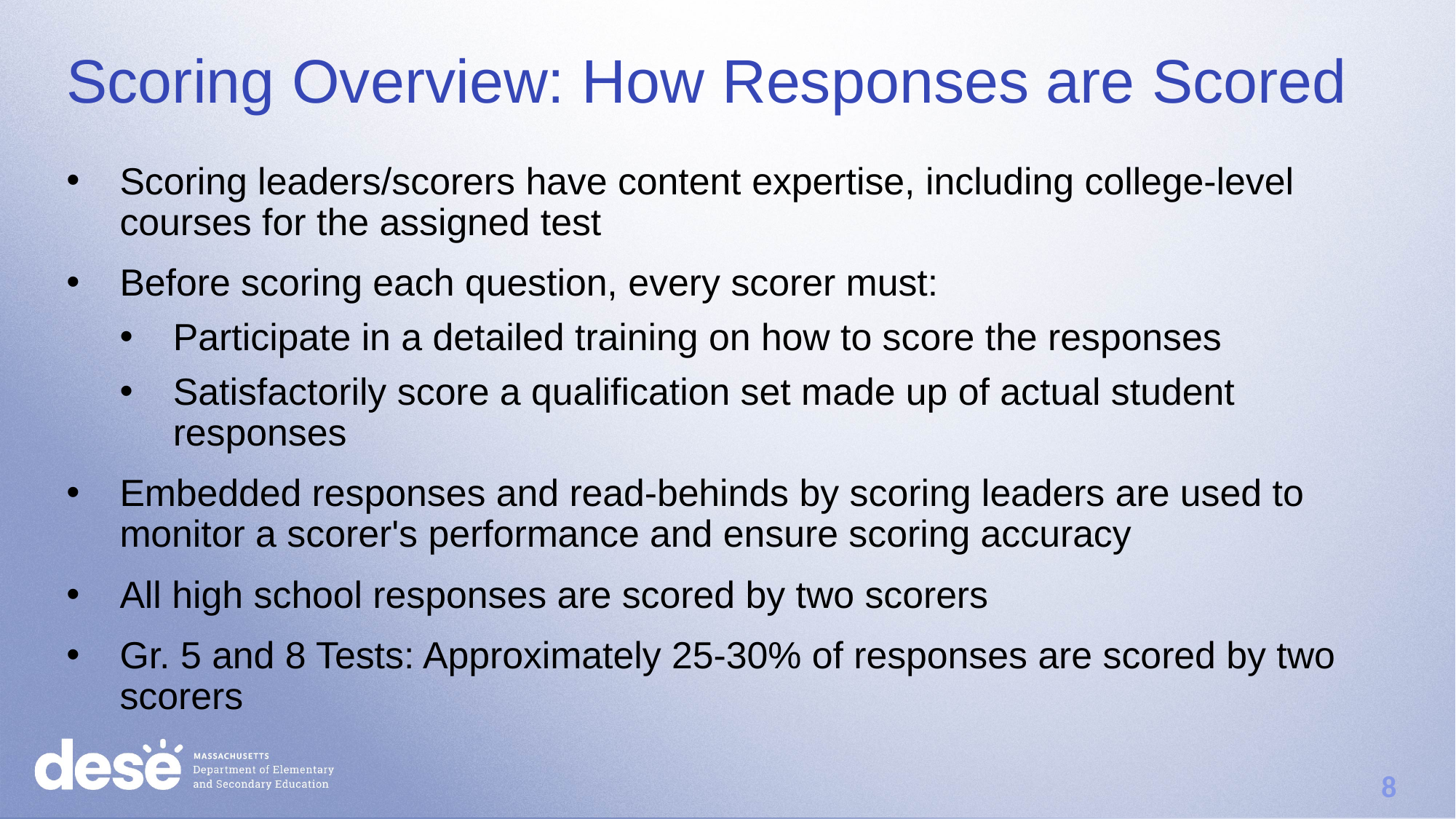

# Scoring Overview: How Responses are Scored
Scoring leaders/scorers have content expertise, including college-level courses for the assigned test
Before scoring each question, every scorer must:
Participate in a detailed training on how to score the responses
Satisfactorily score a qualification set made up of actual student responses
Embedded responses and read-behinds by scoring leaders are used to monitor a scorer's performance and ensure scoring accuracy
All high school responses are scored by two scorers
Gr. 5 and 8 Tests: Approximately 25-30% of responses are scored by two scorers